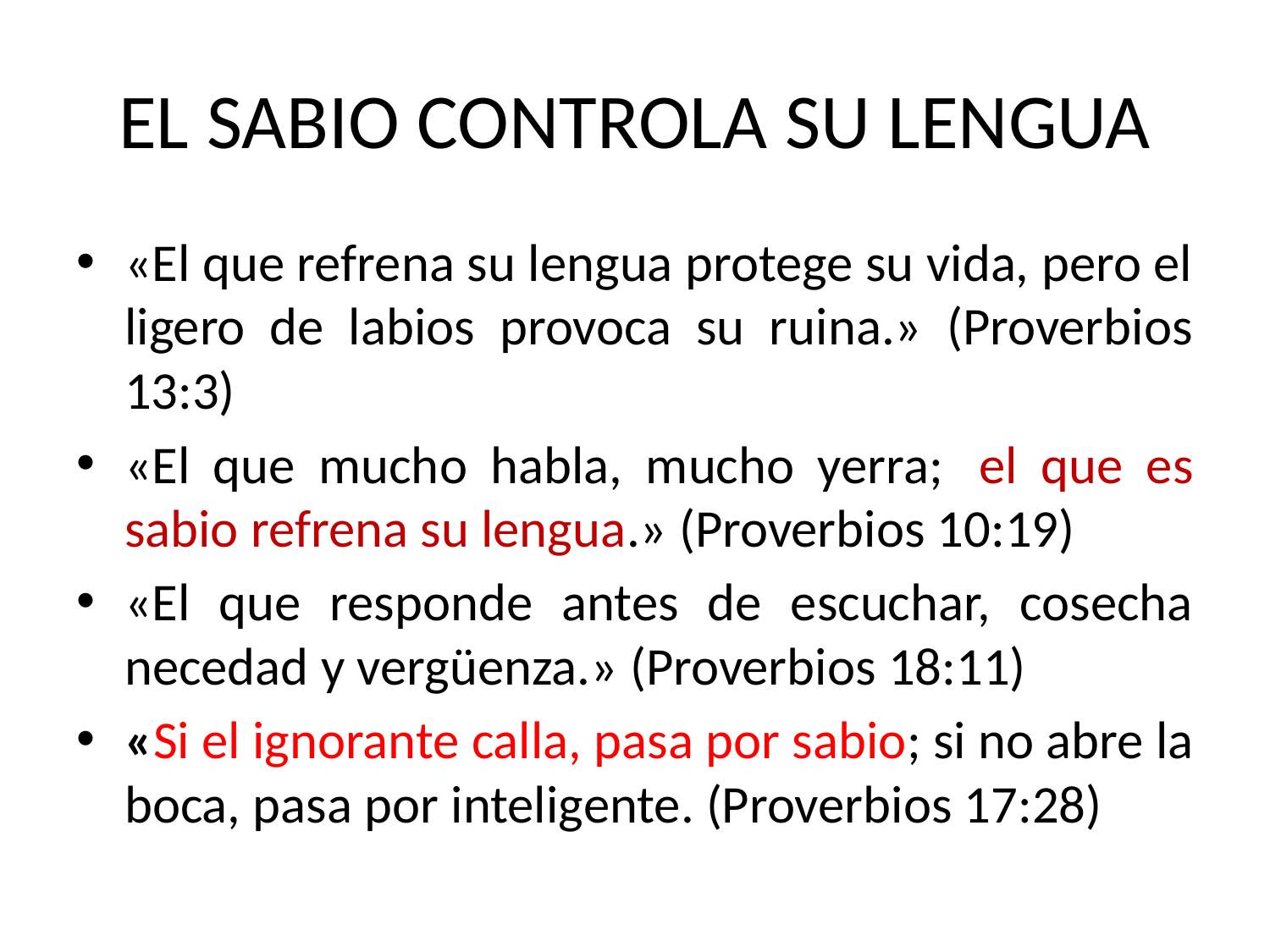

# EL SABIO CONTROLA SU LENGUA
«El que refrena su lengua protege su vida, pero el ligero de labios provoca su ruina.» (Proverbios 13:3)
«El que mucho habla, mucho yerra;  el que es sabio refrena su lengua.» (Proverbios 10:19)
«El que responde antes de escuchar, cosecha necedad y vergüenza.» (Proverbios 18:11)
«Si el ignorante calla, pasa por sabio; si no abre la boca, pasa por inteligente. (Proverbios 17:28)